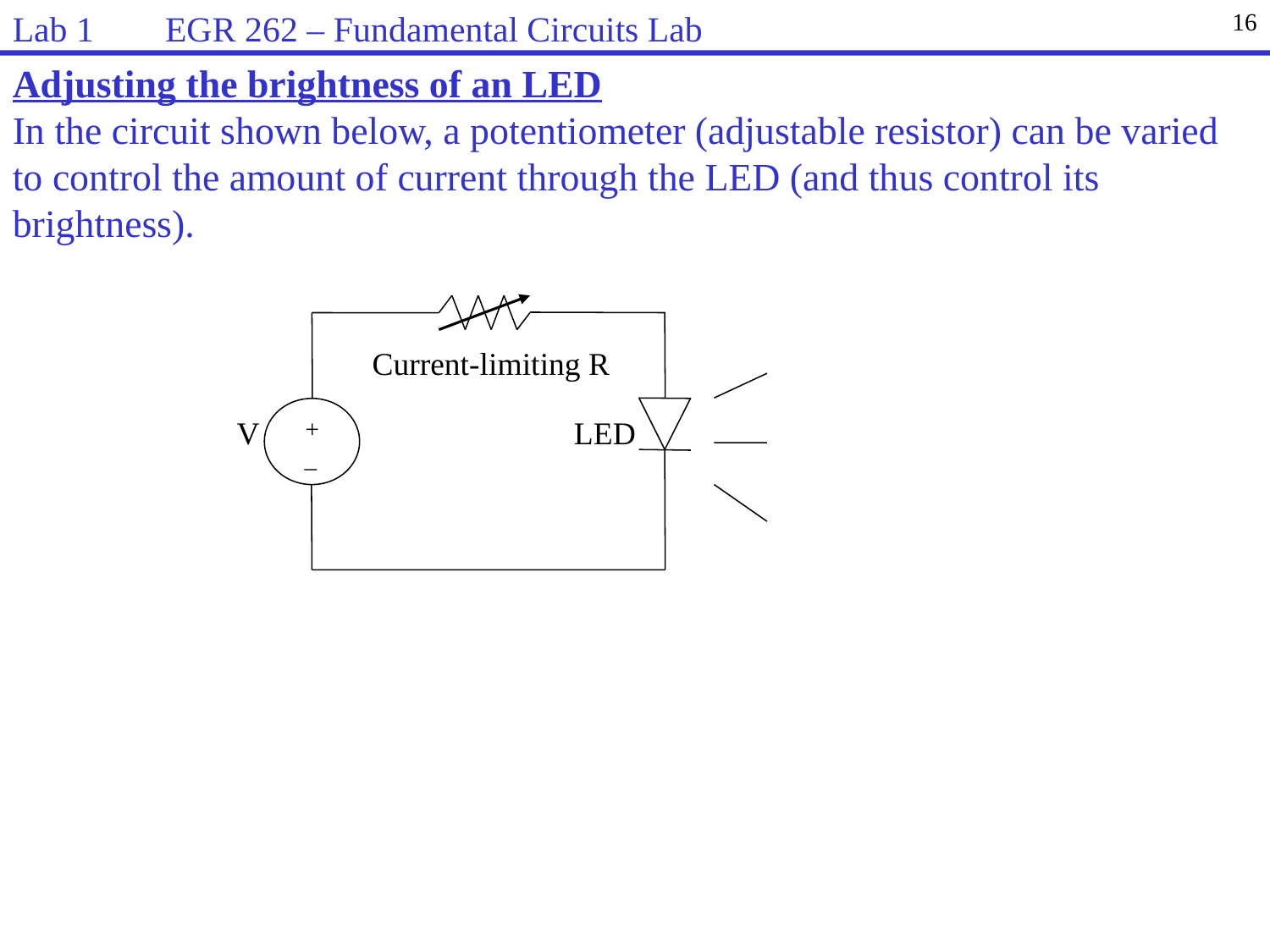

Lab 1        EGR 262 – Fundamental Circuits Lab
16
Adjusting the brightness of an LED
In the circuit shown below, a potentiometer (adjustable resistor) can be varied to control the amount of current through the LED (and thus control its brightness).

Current-limiting R

V
+
LED
_